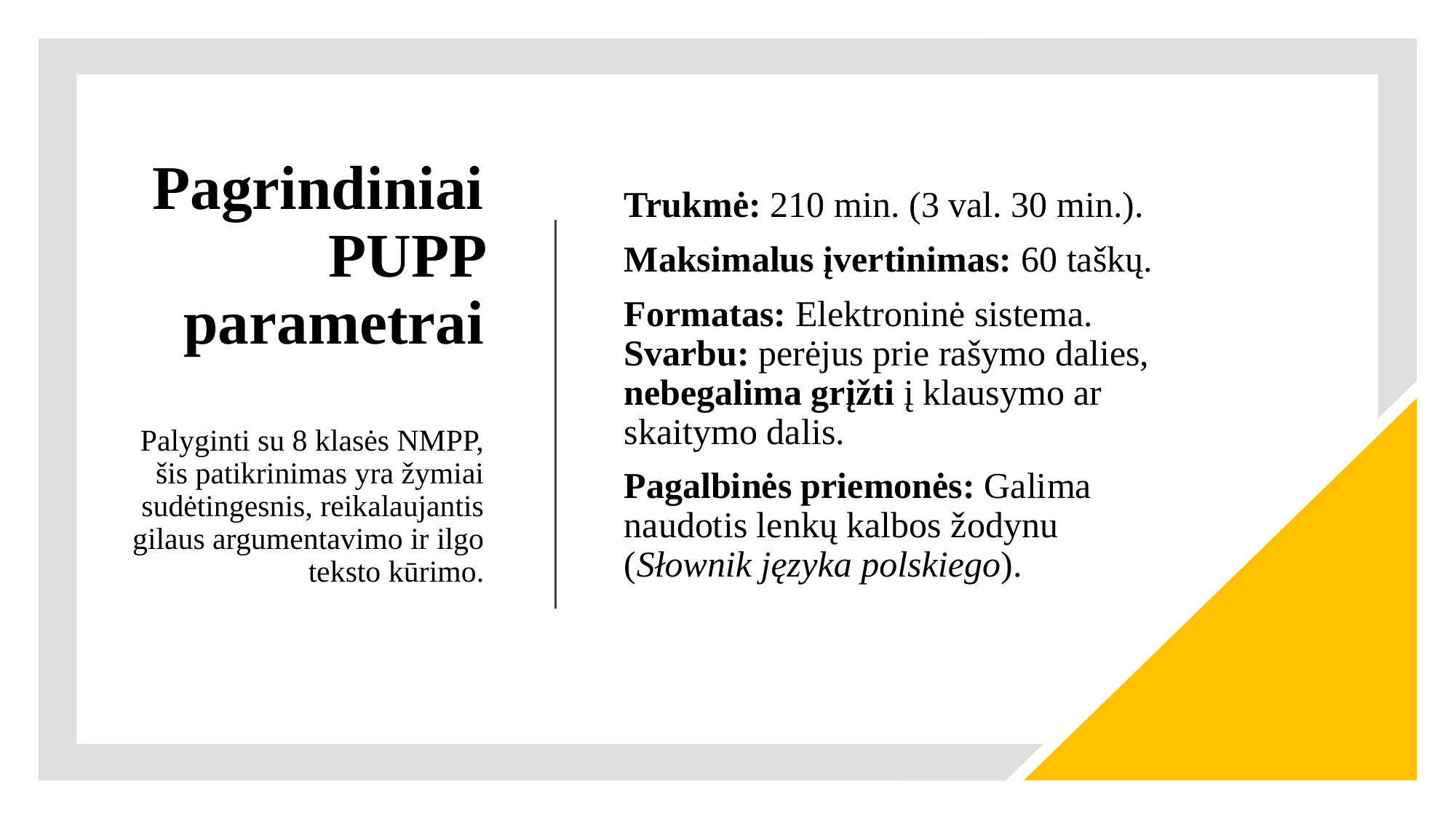

# Pagrindiniai PUPP parametrai Palyginti su 8 klasės NMPP, šis patikrinimas yra žymiai sudėtingesnis, reikalaujantis gilaus argumentavimo ir ilgo teksto kūrimo.
Trukmė: 210 min. (3 val. 30 min.).
Maksimalus įvertinimas: 60 taškų.
Formatas: Elektroninė sistema. Svarbu: perėjus prie rašymo dalies, nebegalima grįžti į klausymo ar skaitymo dalis.
Pagalbinės priemonės: Galima naudotis lenkų kalbos žodynu (Słownik języka polskiego).